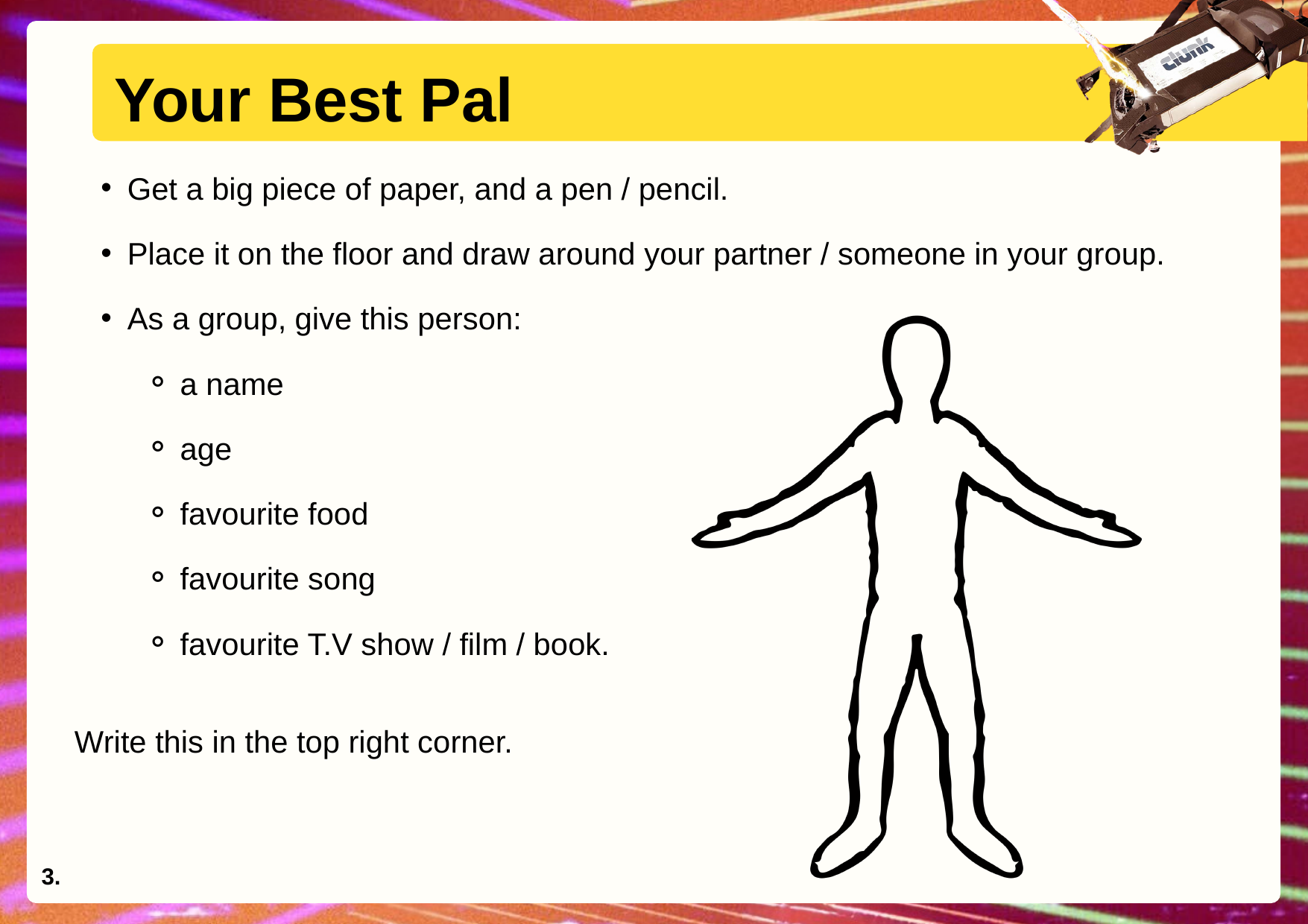

Your Best Pal
Get a big piece of paper, and a pen / pencil.

Place it on the floor and draw around your partner / someone in your group.

As a group, give this person:

a name

age

favourite food

favourite song

favourite T.V show / film / book.

Write this in the top right corner.

3.